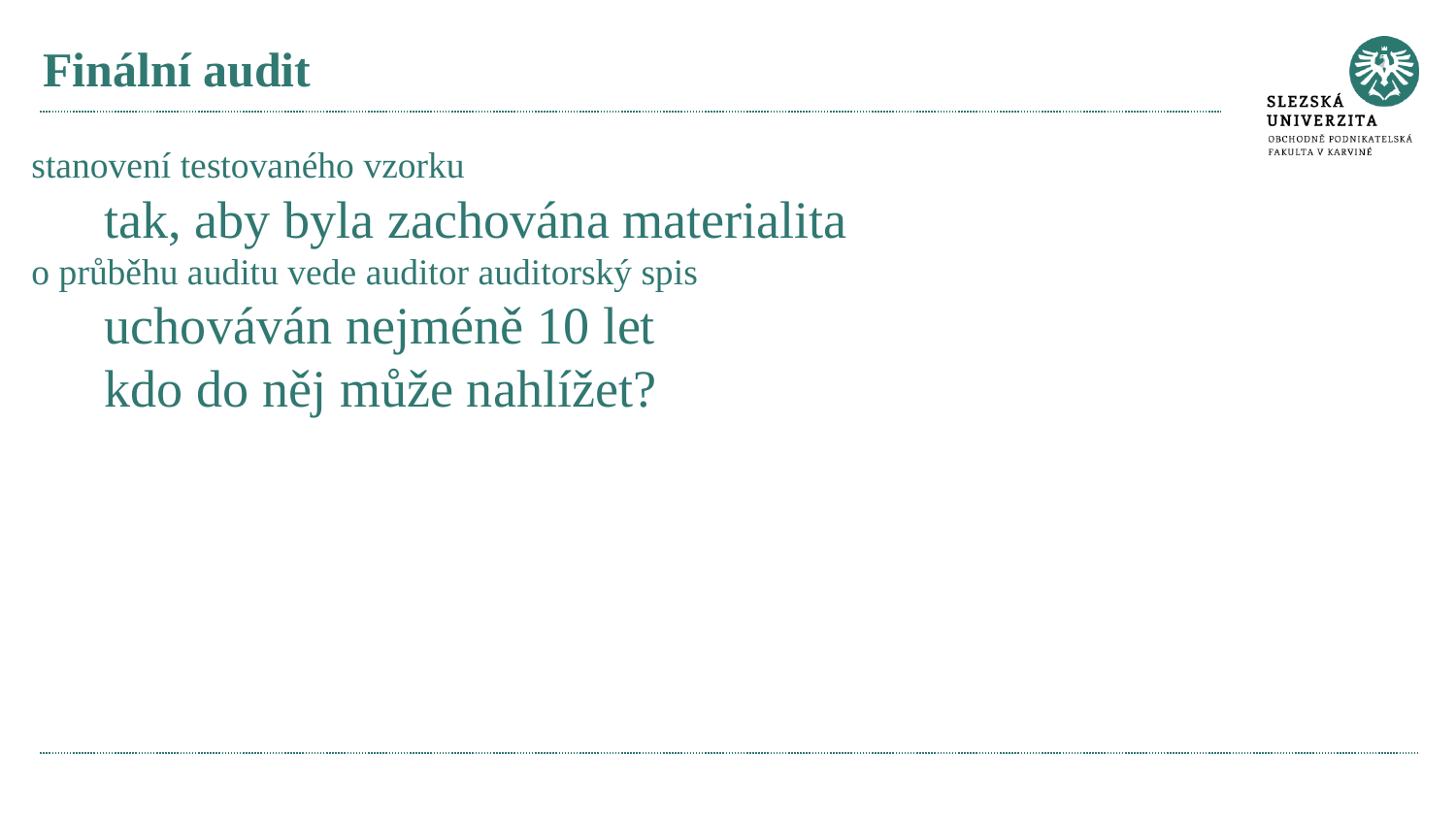

# Finální audit
stanovení testovaného vzorku
tak, aby byla zachována materialita
o průběhu auditu vede auditor auditorský spis
uchováván nejméně 10 let
kdo do něj může nahlížet?